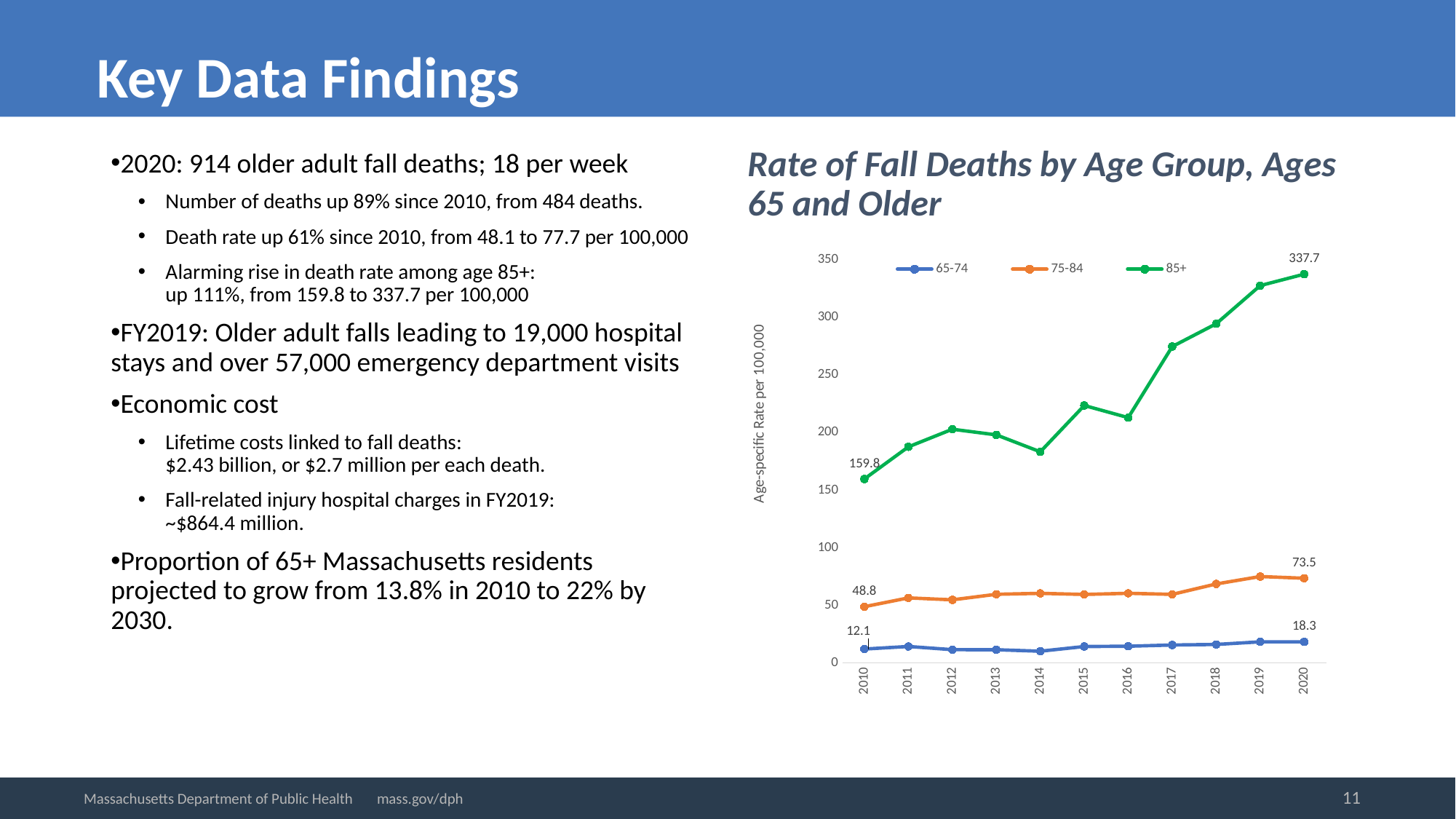

Key Data Findings
Rate of Fall Deaths by Age Group, Ages 65 and Older
2020: 914 older adult fall deaths; 18 per week
Number of deaths up 89% since 2010, from 484 deaths.
Death rate up 61% since 2010, from 48.1 to 77.7 per 100,000
Alarming rise in death rate among age 85+:
up 111%, from 159.8 to 337.7 per 100,000
FY2019: Older adult falls leading to 19,000 hospital stays and over 57,000 emergency department visits
Economic cost
Lifetime costs linked to fall deaths:
$2.43 billion, or $2.7 million per each death.
Fall-related injury hospital charges in FY2019:
~$864.4 million.
Proportion of 65+ Massachusetts residents projected to grow from 13.8% in 2010 to 22% by 2030.

### Chart

| Category | 65-74 | 75-84 | 85+ |
|---|---|---|---|
| 2010 | 12.050555544158751 | 48.829684173558405 | 159.79587868628116 |
| 2011 | 14.298602771698135 | 56.46647752359196 | 187.6905813810176 |
| 2012 | 11.528299757513246 | 54.7741866299808 | 202.99195905960917 |
| 2013 | 11.45528534068804 | 59.61211874586222 | 198.07481614770995 |
| 2014 | 10.18716912986582 | 60.42496511392454 | 183.37112380197337 |
| 2015 | 14.259729014501891 | 59.47219613255781 | 223.6022023645728 |
| 2016 | 14.498048550038199 | 60.46704209996421 | 213.0620183694473 |
| 2017 | 15.560822422992779 | 59.52411043412979 | 274.7721450963685 |
| 2018 | 16.038130816879246 | 68.58562587193096 | 294.5894561301693 |
| 2019 | 18.306800359799194 | 75.03330932926794 | 327.74191670269613 |
| 2020 | 18.306800359799194 | 73.5266163708489 | 337.6547156955943 |
11
Massachusetts Department of Public Health       mass.gov/dph